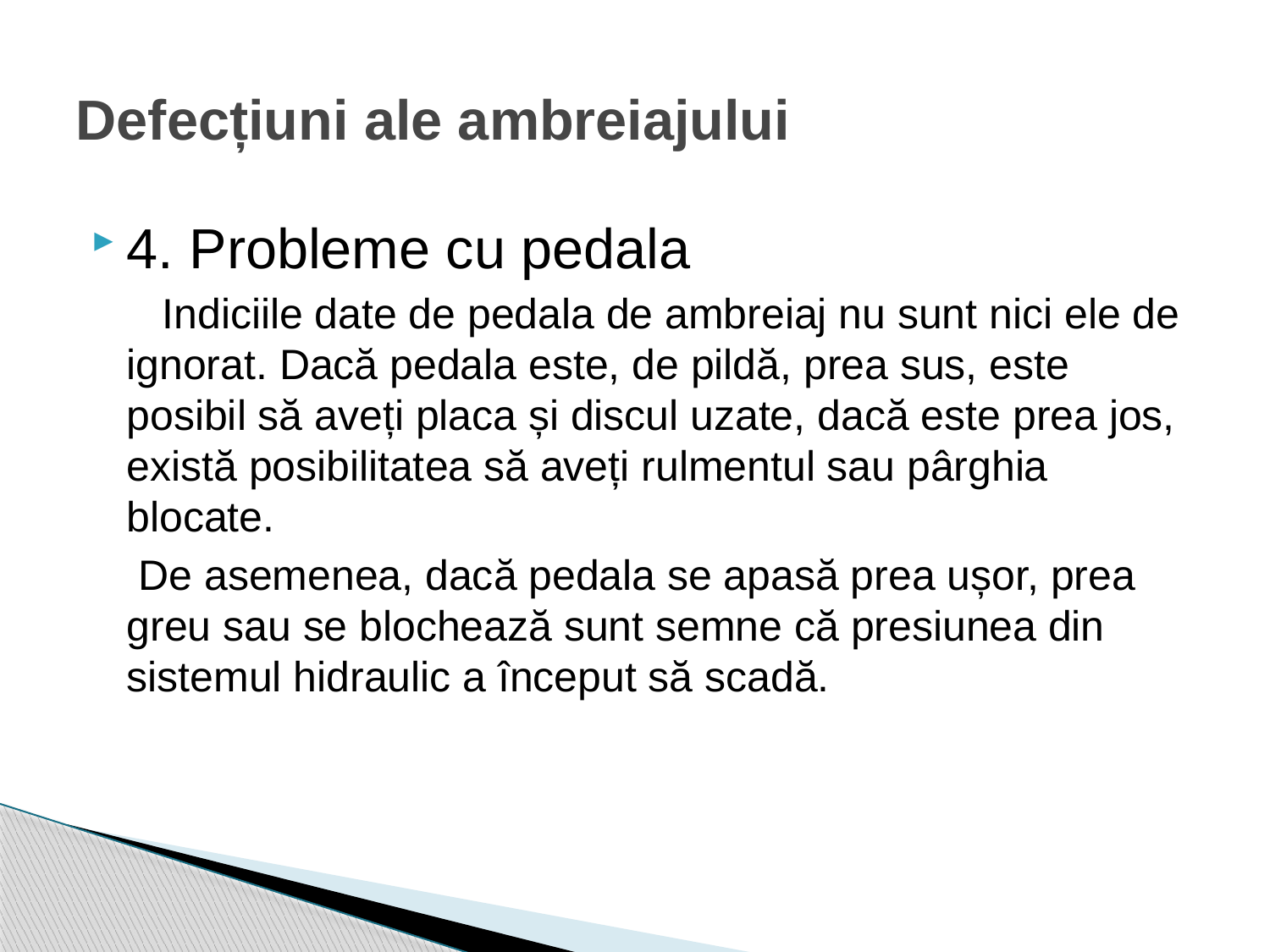

# Defecțiuni ale ambreiajului
4. Probleme cu pedala
      Indiciile date de pedala de ambreiaj nu sunt nici ele de ignorat. Dacă pedala este, de pildă, prea sus, este posibil să aveți placa și discul uzate, dacă este prea jos, există posibilitatea să aveți rulmentul sau pârghia blocate.
    De asemenea, dacă pedala se apasă prea ușor, prea greu sau se blochează sunt semne că presiunea din sistemul hidraulic a început să scadă.